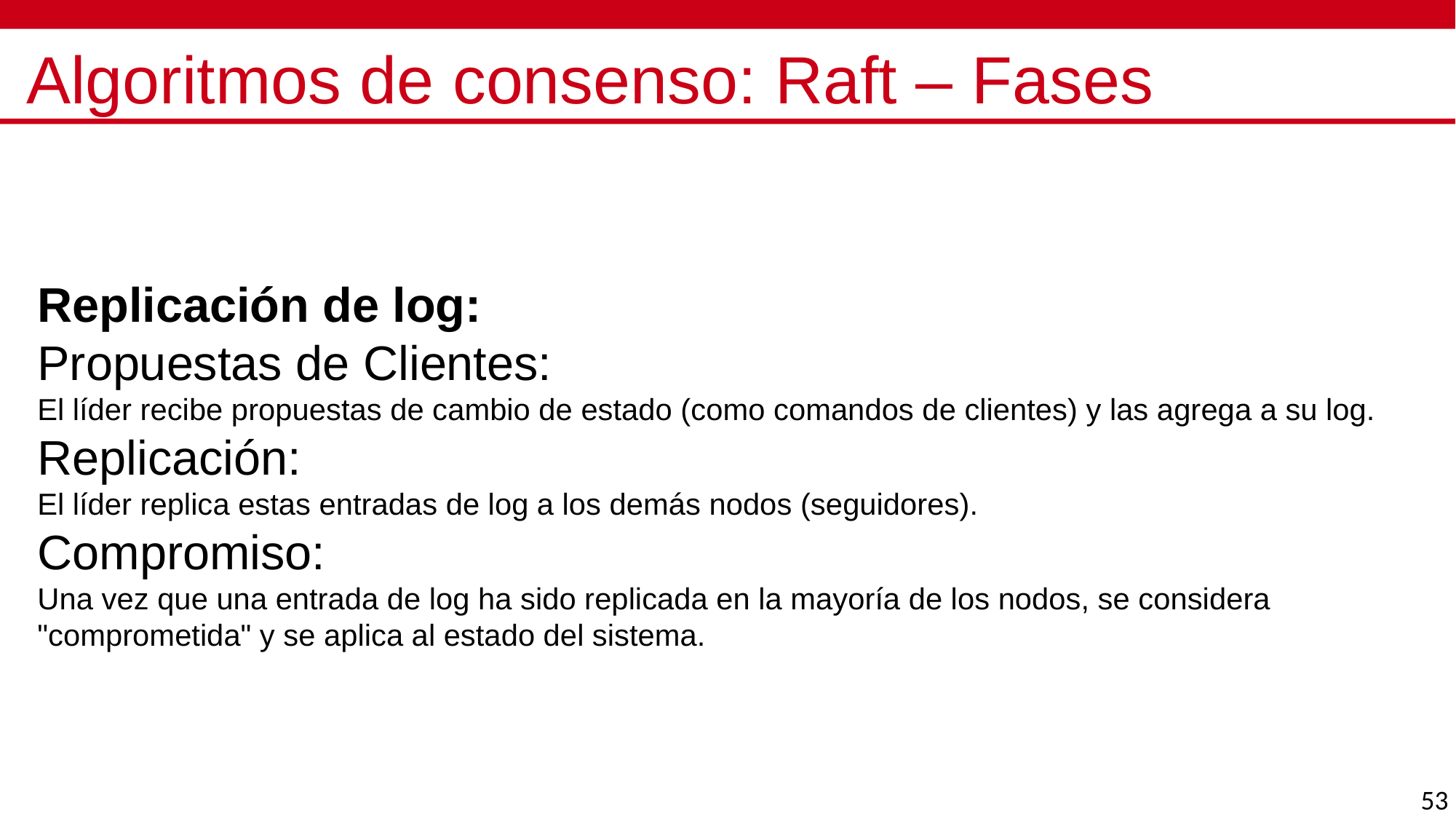

# Algoritmos de consenso: Raft – Fases
Replicación de log:
Propuestas de Clientes:
El líder recibe propuestas de cambio de estado (como comandos de clientes) y las agrega a su log.
Replicación:
El líder replica estas entradas de log a los demás nodos (seguidores).
Compromiso:
Una vez que una entrada de log ha sido replicada en la mayoría de los nodos, se considera "comprometida" y se aplica al estado del sistema.
53